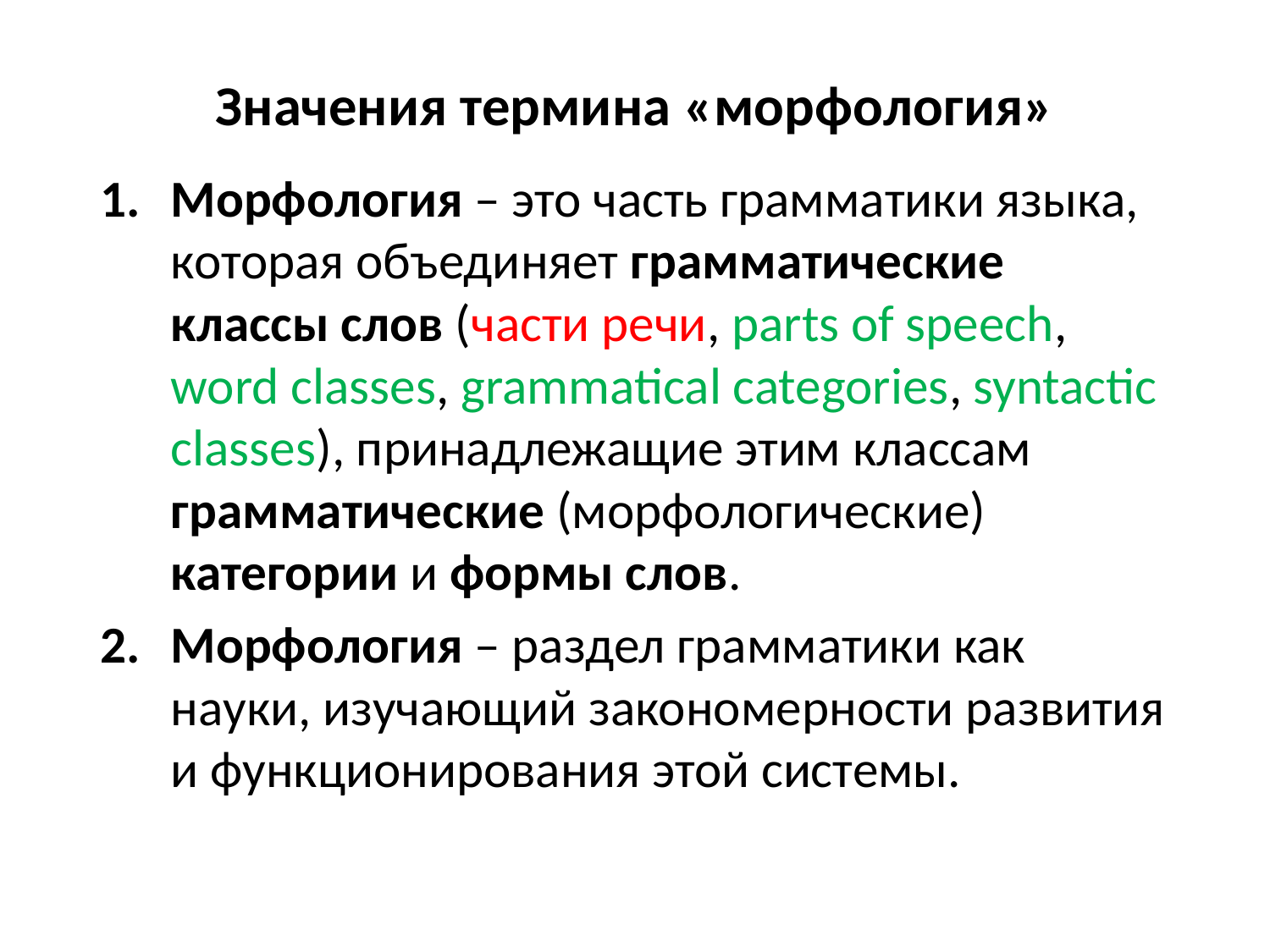

# Значения термина «морфология»
Морфология – это часть грамматики языка, которая объединяет грамматические классы слов (части речи, parts of speech, word classes, grammatical categories, syntactic classes), принадлежащие этим классам грамматические (морфологические) категории и формы слов.
Морфология – раздел грамматики как науки, изучающий закономерности развития и функционирования этой системы.